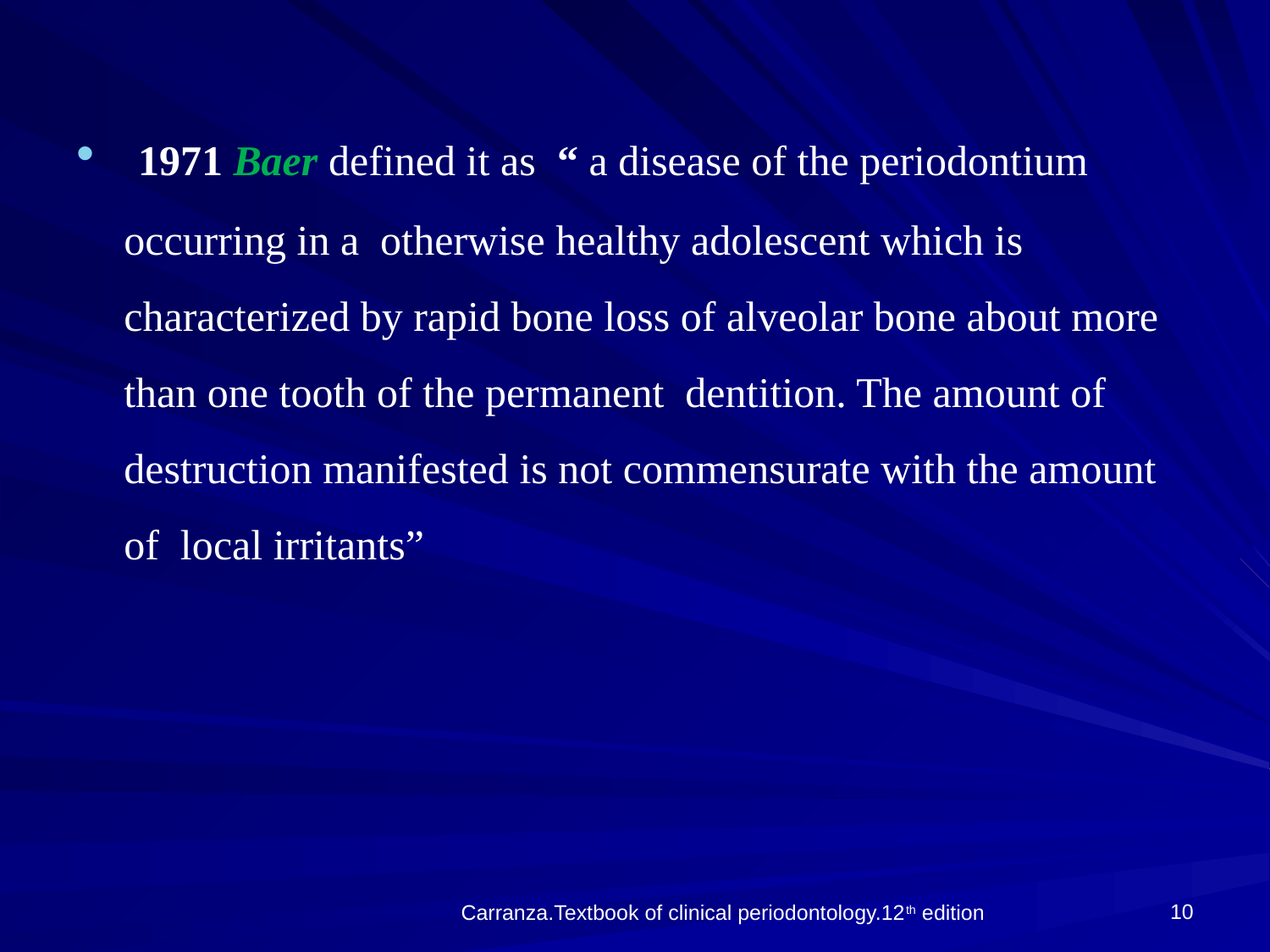

1971 Baer defined it as  “ a disease of the periodontium occurring in a  otherwise healthy adolescent which is characterized by rapid bone loss of alveolar bone about more than one tooth of the permanent  dentition. The amount of  destruction manifested is not commensurate with the amount of  local irritants”

10
Carranza.Textbook of clinical periodontology.12th edition